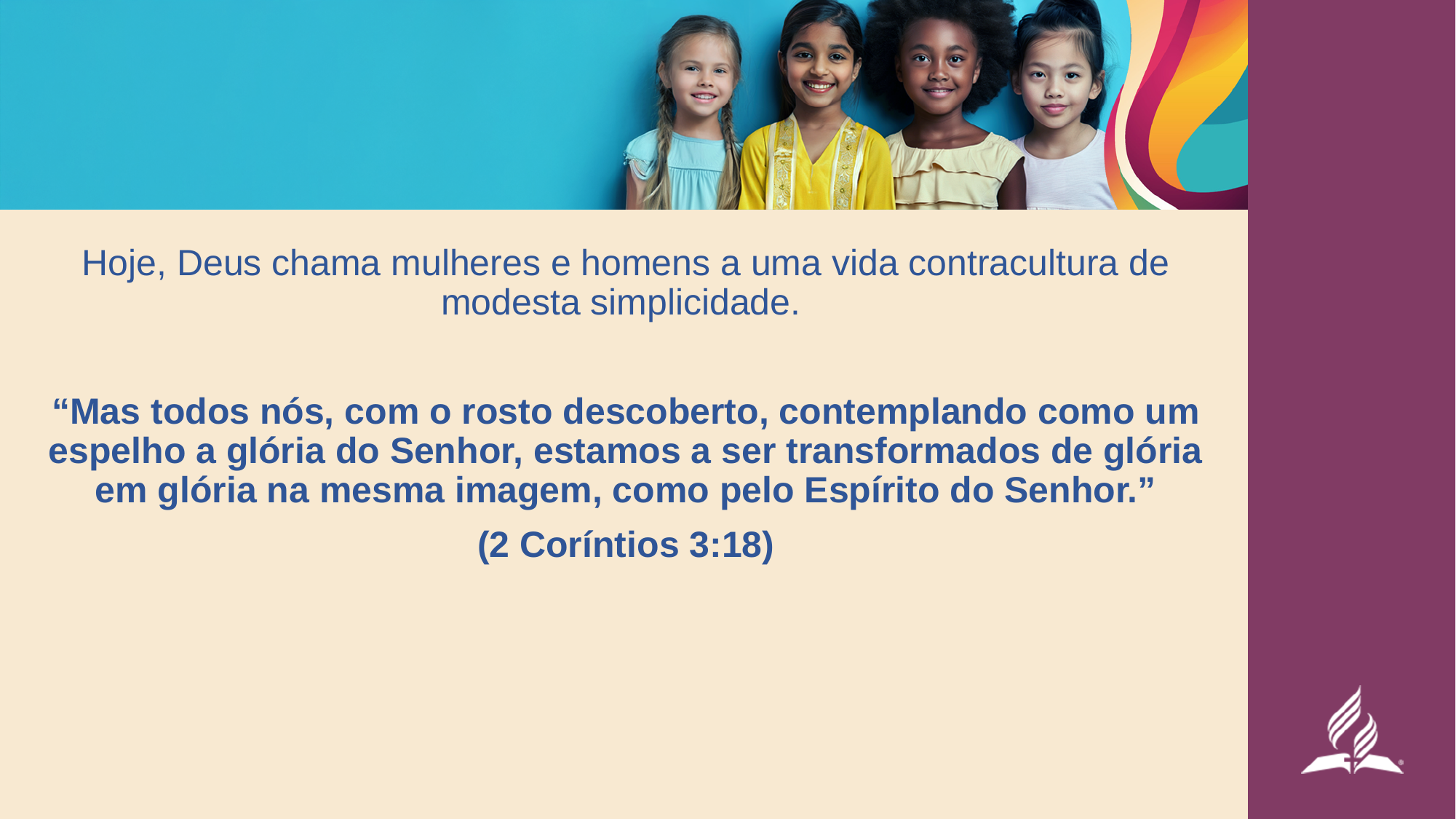

Hoje, Deus chama mulheres e homens a uma vida contracultura de modesta simplicidade.

“Mas todos nós, com o rosto descoberto, contemplando como um espelho a glória do Senhor, estamos a ser transformados de glória em glória na mesma imagem, como pelo Espírito do Senhor.”
(2 Coríntios 3:18)